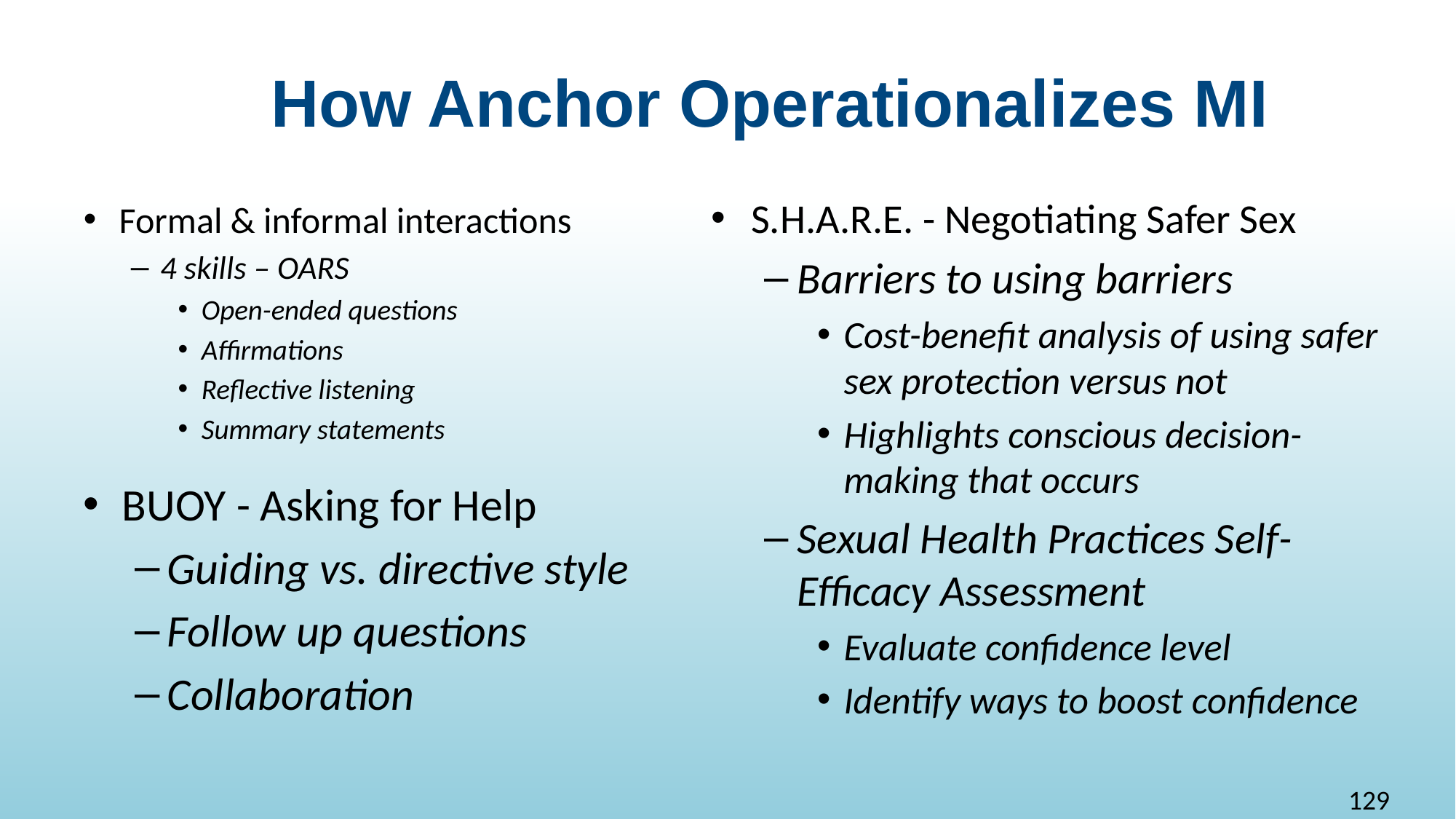

# How Anchor Operationalizes MI
S.H.A.R.E. - Negotiating Safer Sex
Barriers to using barriers
Cost-benefit analysis of using safer sex protection versus not
Highlights conscious decision-making that occurs
Sexual Health Practices Self-Efficacy Assessment
Evaluate confidence level
Identify ways to boost confidence

Formal & informal interactions
4 skills – OARS
Open-ended questions
Affirmations
Reflective listening
Summary statements

BUOY - Asking for Help
Guiding vs. directive style
Follow up questions
Collaboration